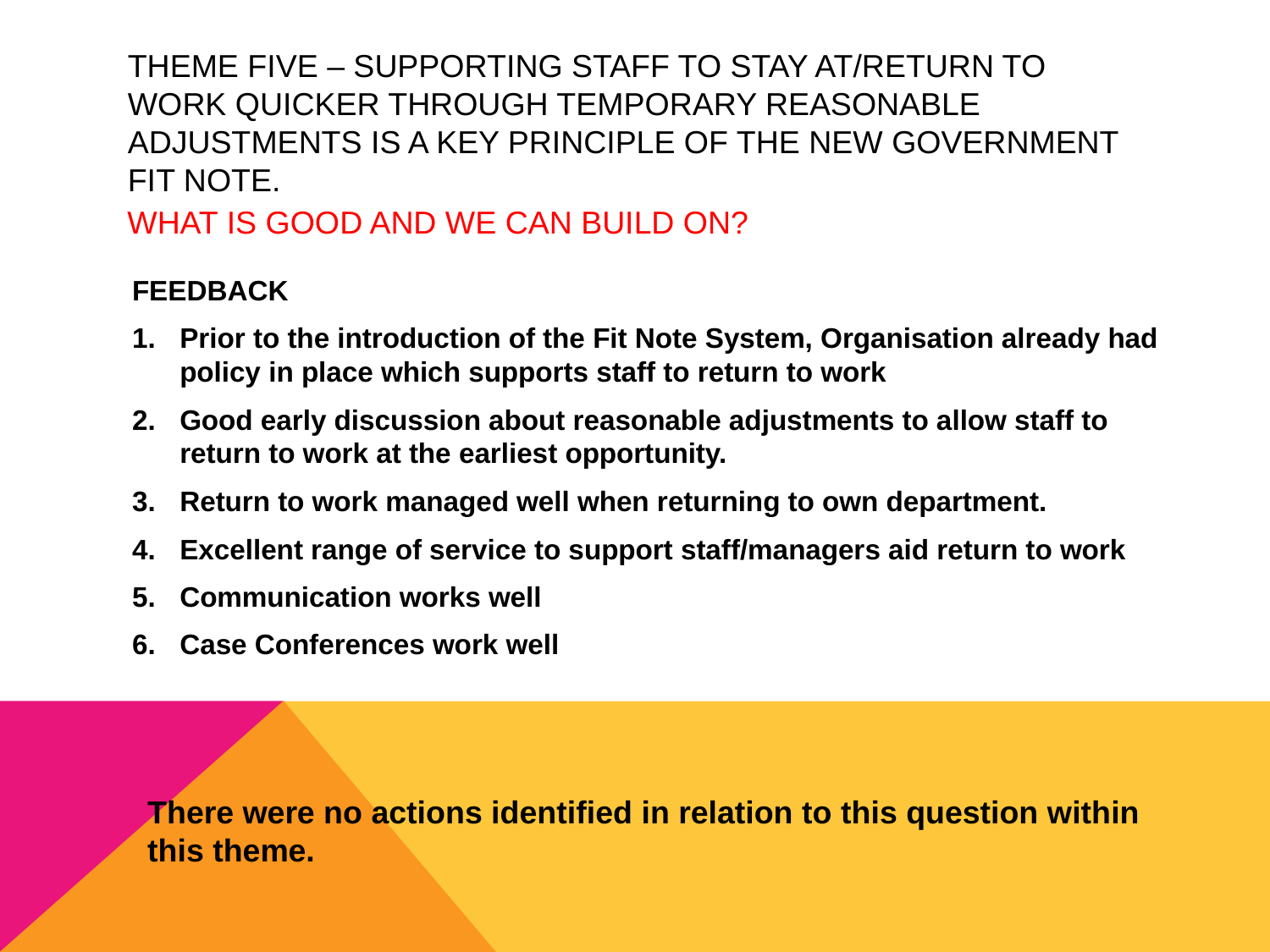

# THEME FIVE – SUPPORTING STAFF TO STAY AT/RETURN TO WORK QUICKER THROUGH TEMPORARY REASONABLE ADJUSTMENTS IS A KEY PRINCIPLE OF THE NEW Government Fit Note.
WHAT IS GOOD AND WE CAN BUILD ON?
FEEDBACK
Prior to the introduction of the Fit Note System, Organisation already had policy in place which supports staff to return to work
Good early discussion about reasonable adjustments to allow staff to return to work at the earliest opportunity.
Return to work managed well when returning to own department.
Excellent range of service to support staff/managers aid return to work
Communication works well
Case Conferences work well
There were no actions identified in relation to this question within this theme.